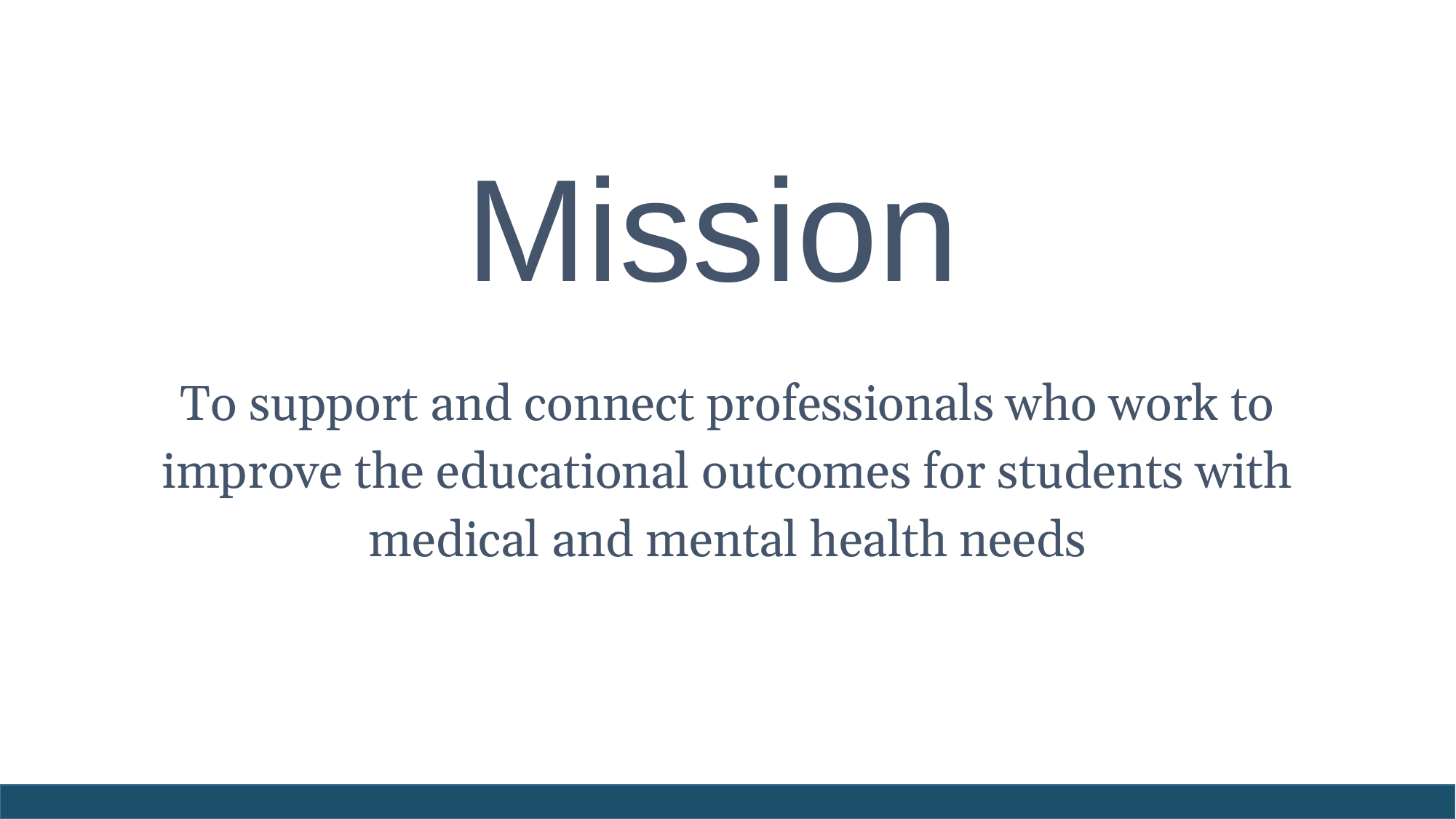

Mission
To support and connect professionals who work to improve the educational outcomes for students with medical and mental health needs